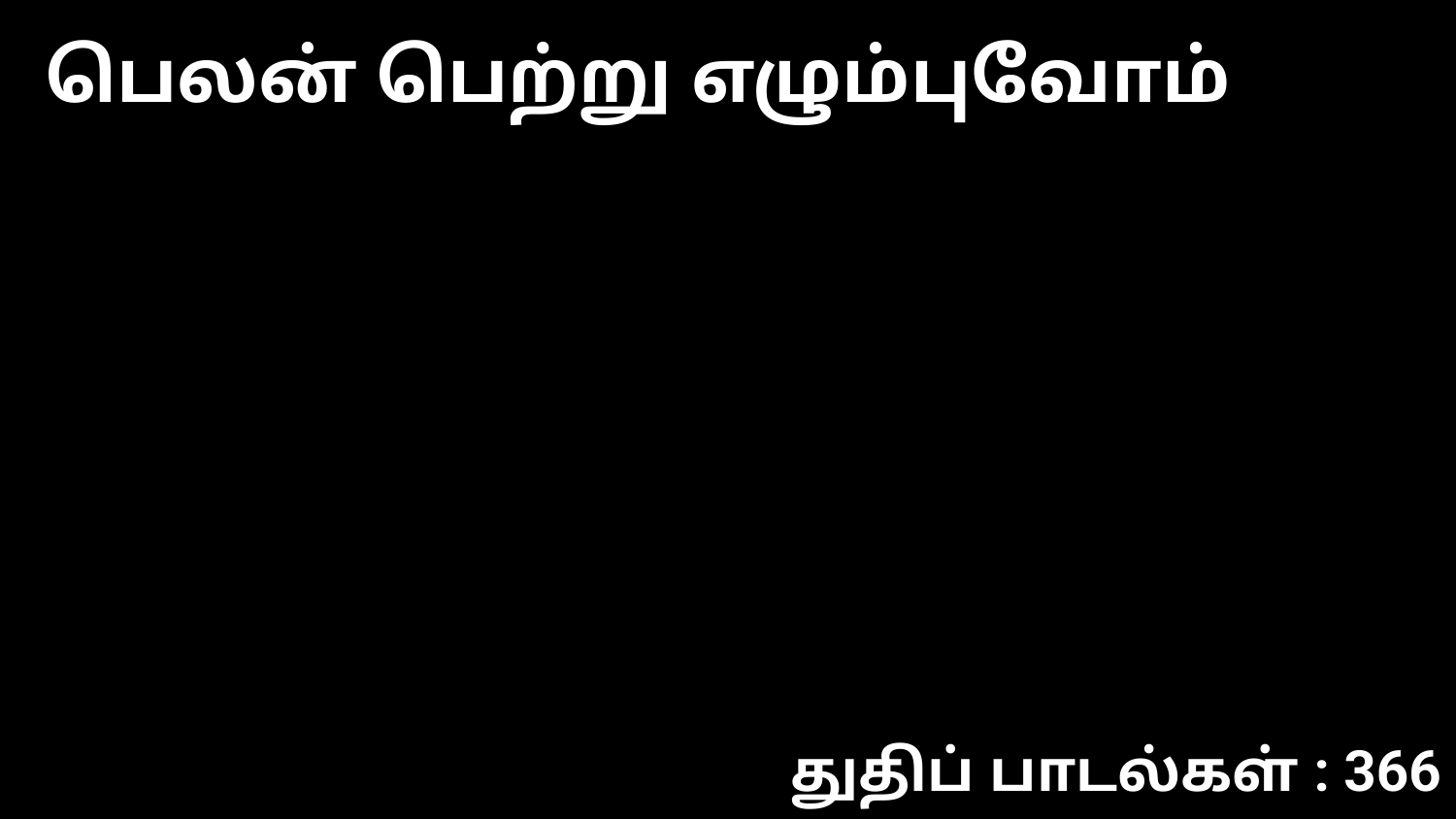

பெலன் பெற்று எழும்புவோம்
துதிப் பாடல்கள் : 366